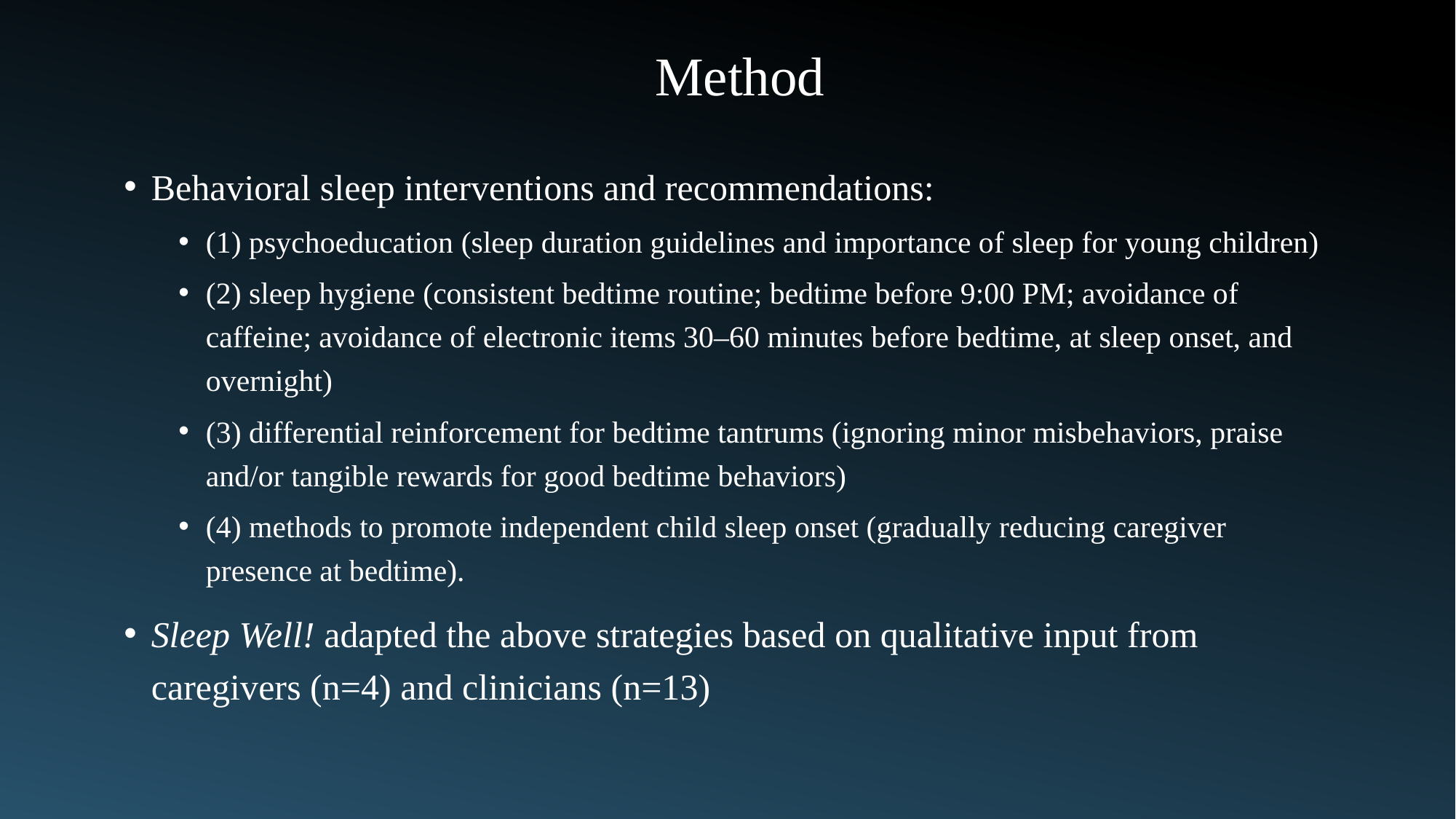

Method
Behavioral sleep interventions and recommendations:
(1) psychoeducation (sleep duration guidelines and importance of sleep for young children)
(2) sleep hygiene (consistent bedtime routine; bedtime before 9:00 PM; avoidance of caffeine; avoidance of electronic items 30–60 minutes before bedtime, at sleep onset, and overnight)
(3) differential reinforcement for bedtime tantrums (ignoring minor misbehaviors, praise and/or tangible rewards for good bedtime behaviors)
(4) methods to promote independent child sleep onset (gradually reducing caregiver presence at bedtime).
Sleep Well! adapted the above strategies based on qualitative input from caregivers (n=4) and clinicians (n=13)